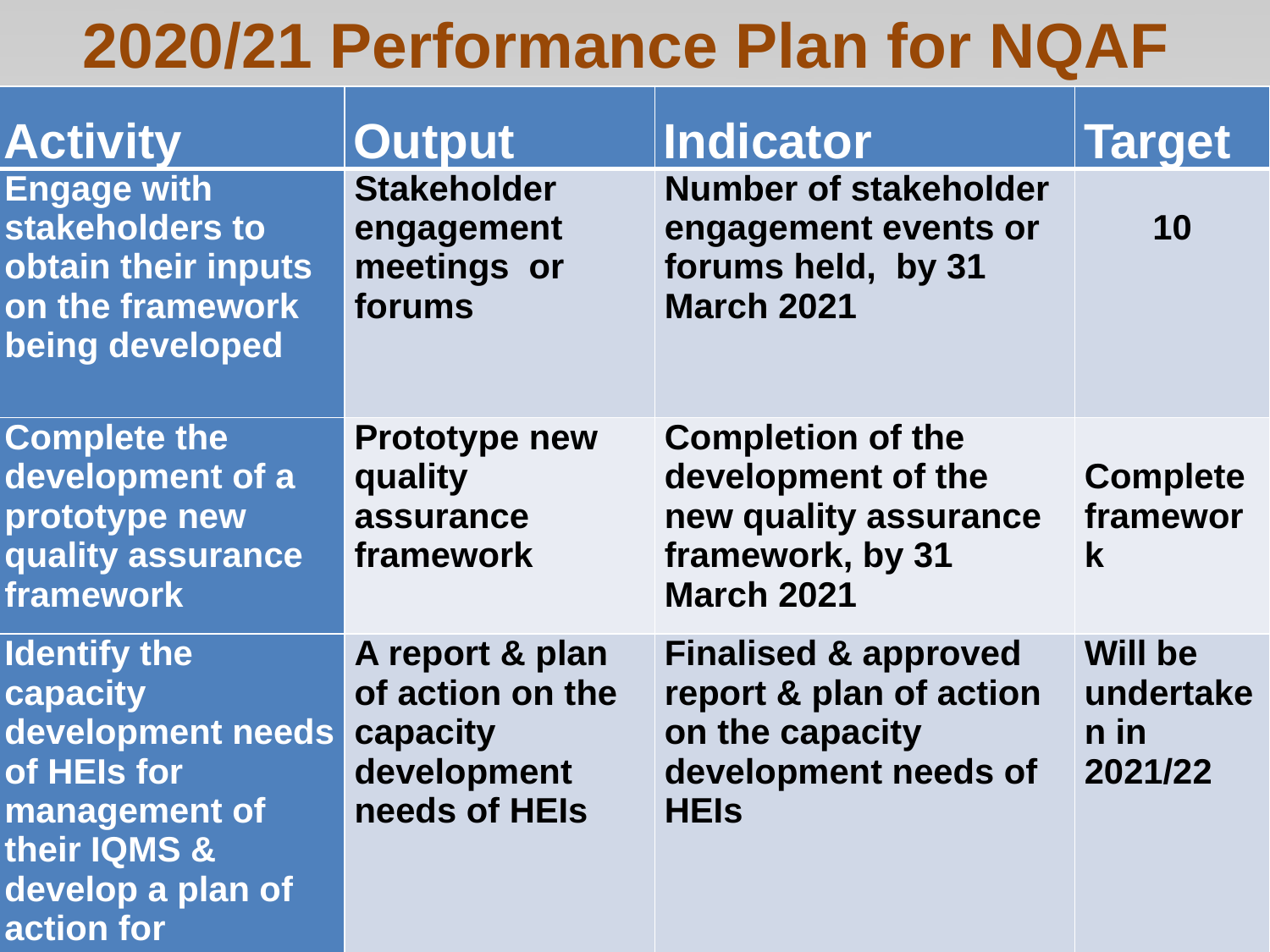

# 2020/21 Performance Plan for NQAF
| Activity | Output | Indicator | Target |
| --- | --- | --- | --- |
| Engage with stakeholders to obtain their inputs on the framework being developed | Stakeholder engagement meetings or forums | Number of stakeholder engagement events or forums held, by 31 March 2021 | 10 |
| Complete the development of a prototype new quality assurance framework | Prototype new quality assurance framework | Completion of the development of the new quality assurance framework, by 31 March 2021 | Complete framework |
| Identify the capacity development needs of HEIs for management of their IQMS & develop a plan of action for supporting the HEIs | A report & plan of action on the capacity development needs of HEIs | Finalised & approved report & plan of action on the capacity development needs of HEIs | Will be undertaken in 2021/22 |